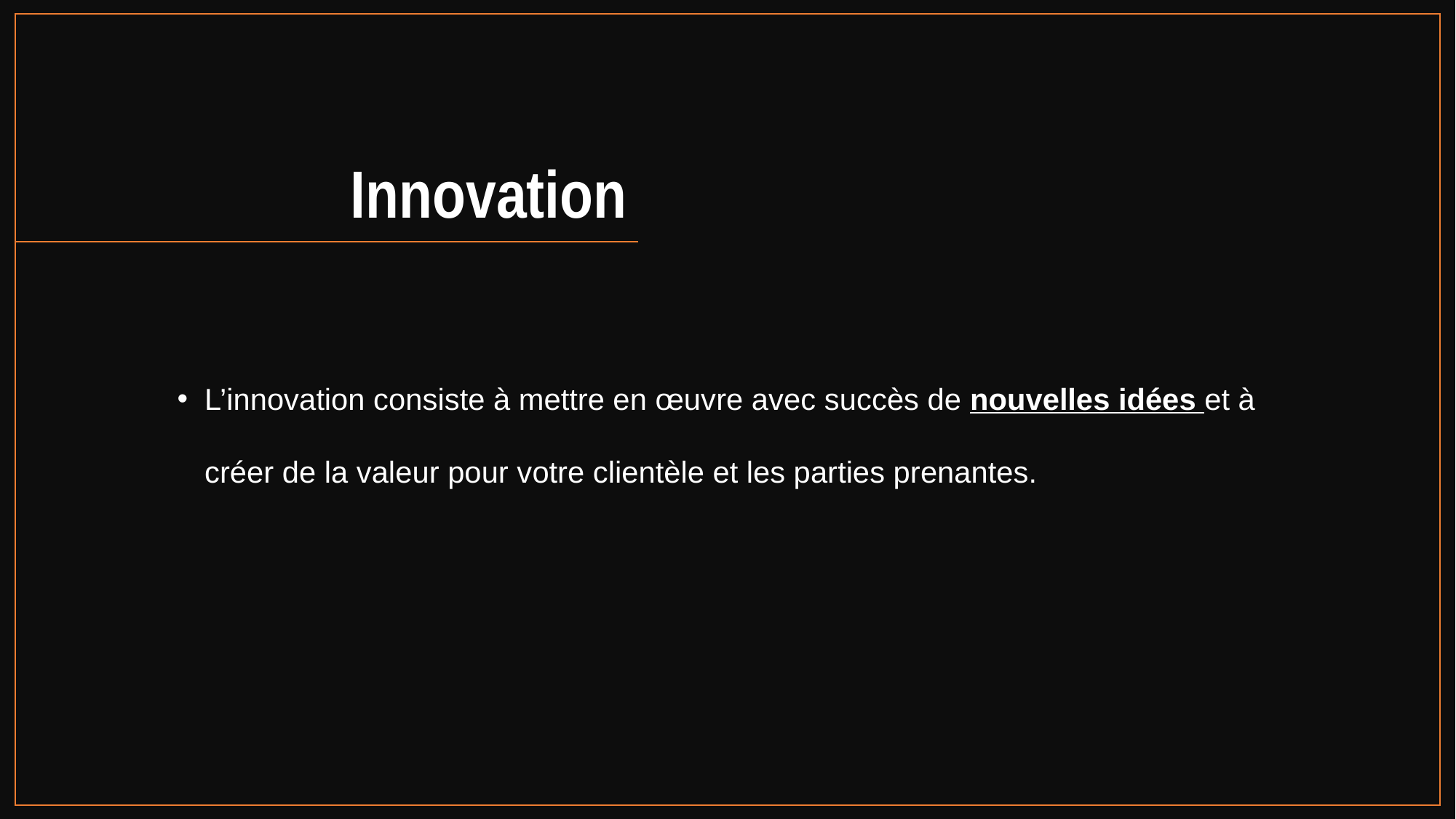

# Innovation

L’innovation consiste à mettre en œuvre avec succès de nouvelles idées et à créer de la valeur pour votre clientèle et les parties prenantes.